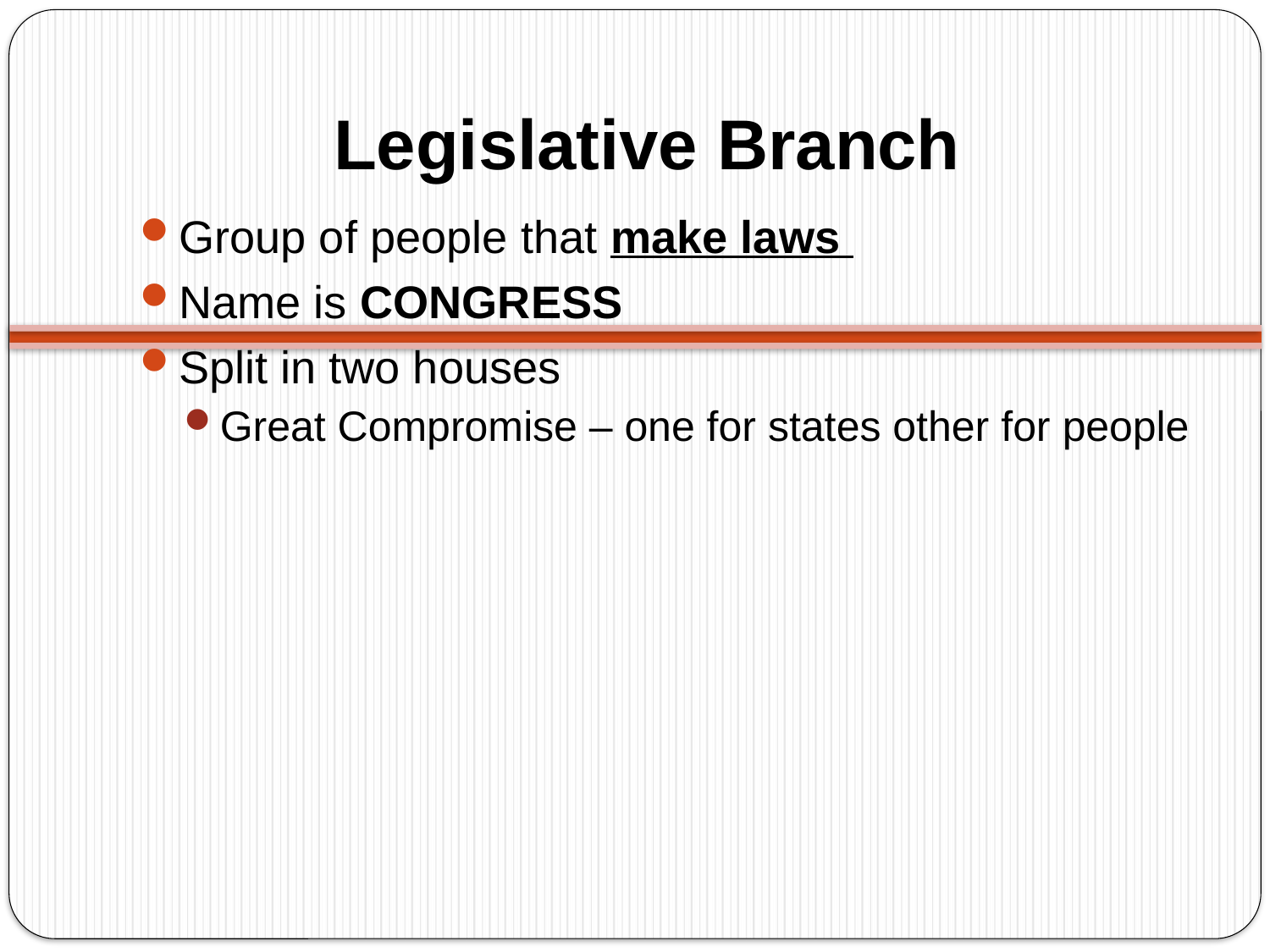

# Legislative Branch
Group of people that make laws
Name is CONGRESS
Split in two houses
Great Compromise – one for states other for people